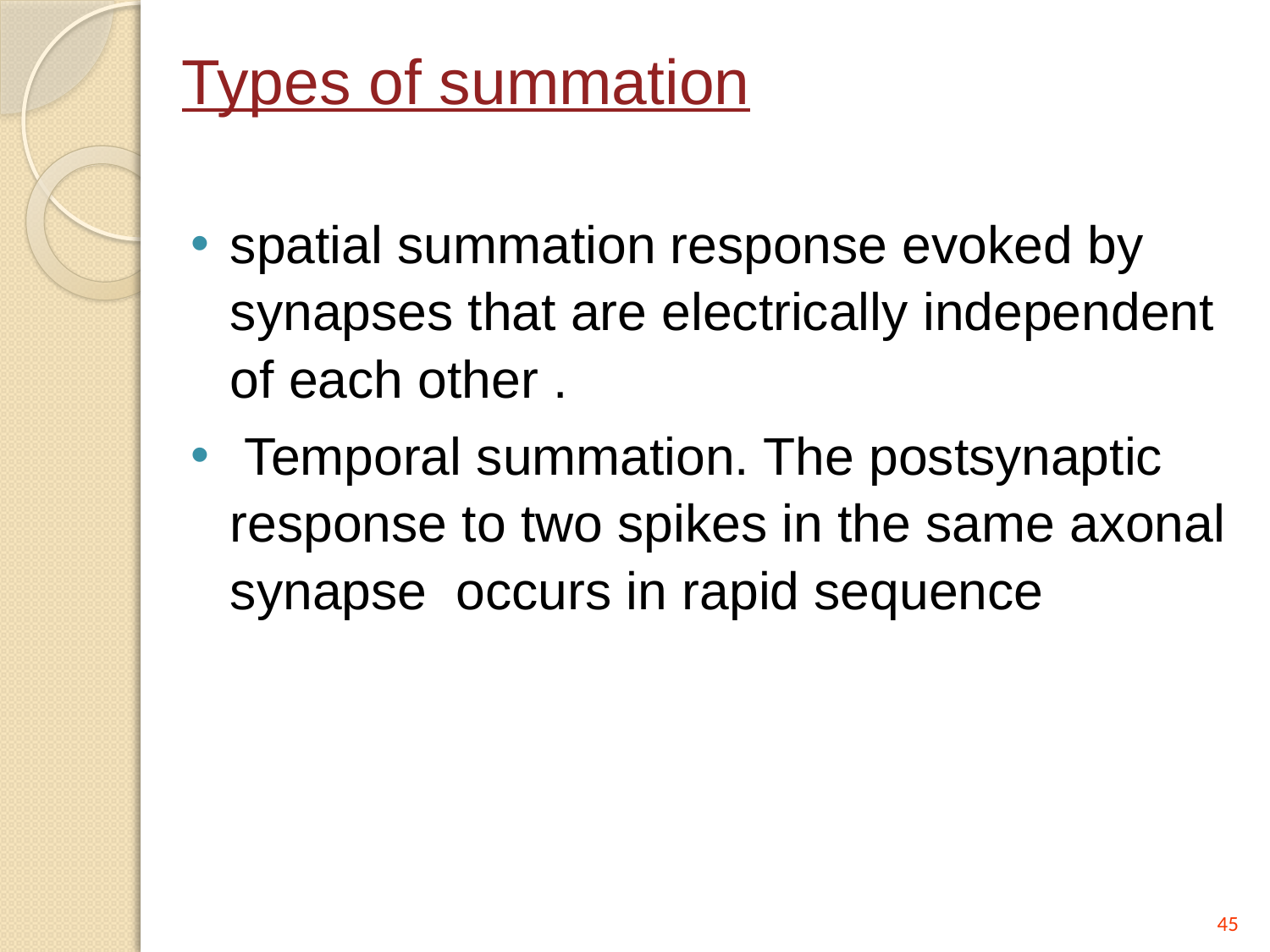

# Types of summation
spatial summation response evoked by synapses that are electrically independent of each other .
 Temporal summation. The postsynaptic response to two spikes in the same axonal synapse  occurs in rapid sequence
45